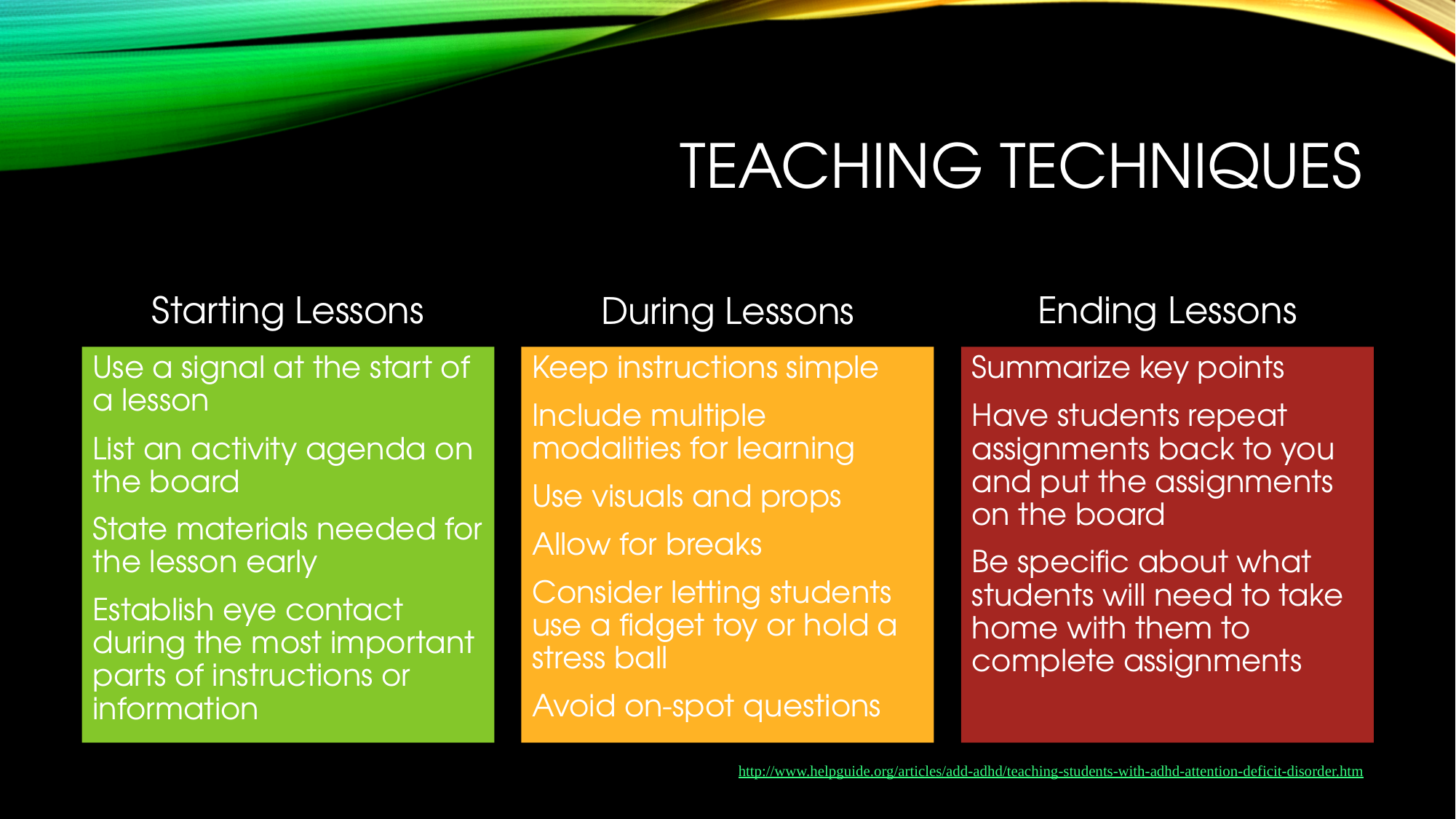

# Teaching Techniques
Ending Lessons
During Lessons
Starting Lessons
Keep instructions simple
Include multiple modalities for learning
Use visuals and props
Allow for breaks
Consider letting students use a fidget toy or hold a stress ball
Avoid on-spot questions
Use a signal at the start of a lesson
List an activity agenda on the board
State materials needed for the lesson early
Establish eye contact during the most important parts of instructions or information
Summarize key points
Have students repeat assignments back to you and put the assignments on the board
Be specific about what students will need to take home with them to complete assignments
http://www.helpguide.org/articles/add-adhd/teaching-students-with-adhd-attention-deficit-disorder.htm